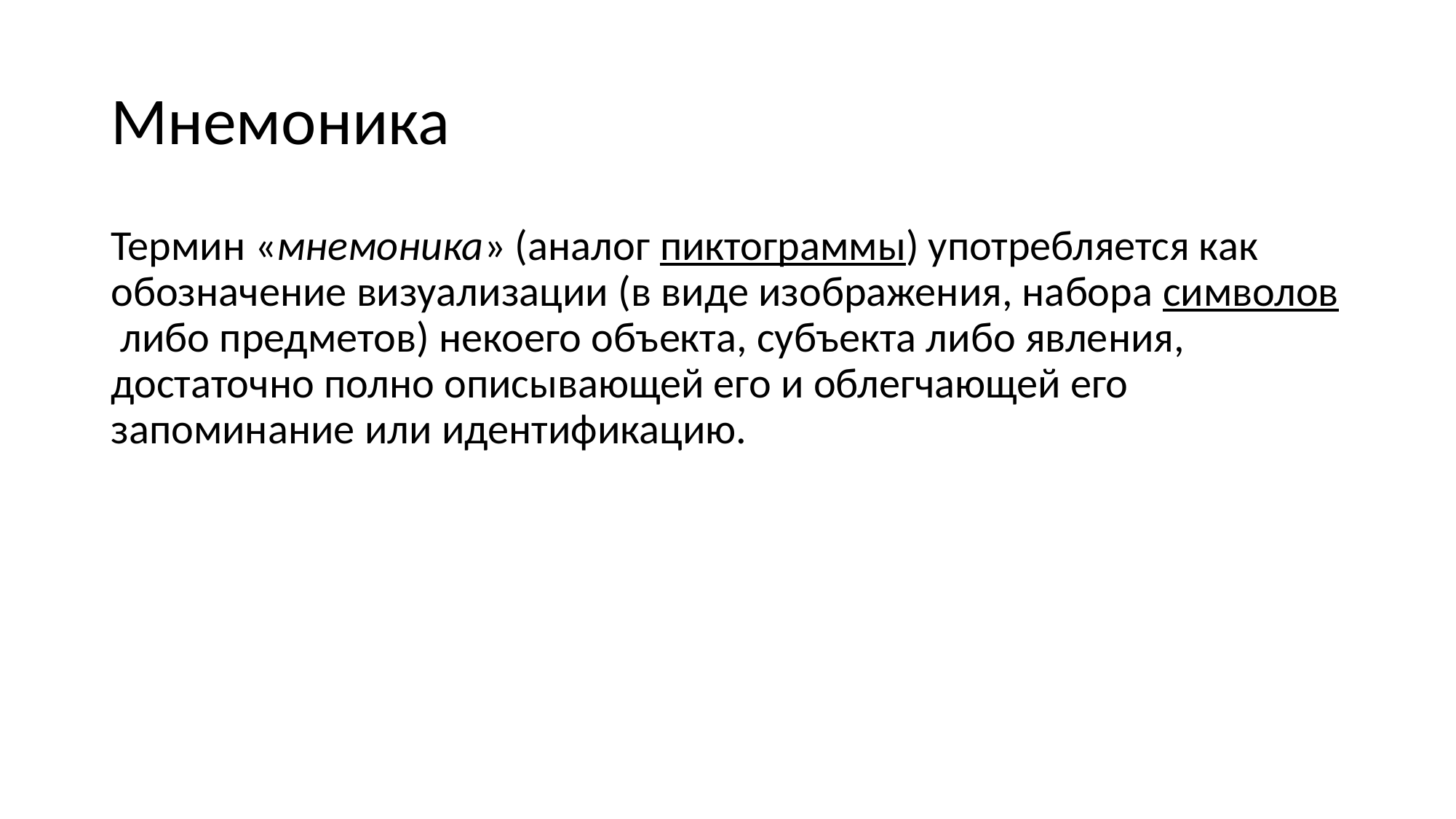

# Мнемоника
Термин «мнемоника» (аналог пиктограммы) употребляется как обозначение визуализации (в виде изображения, набора символов либо предметов) некоего объекта, субъекта либо явления, достаточно полно описывающей его и облегчающей его запоминание или идентификацию.